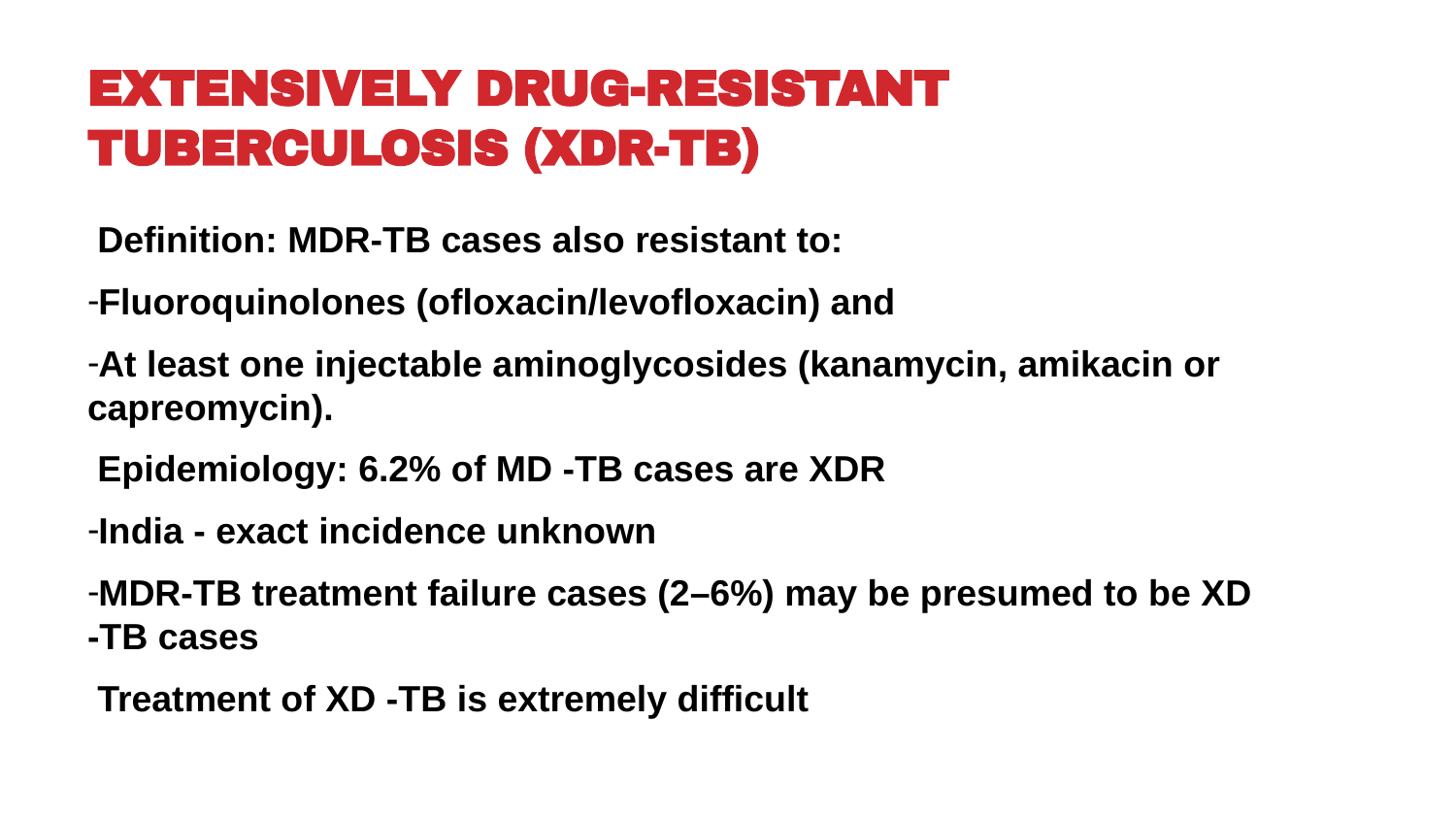

# Extensively Drug-resistant Tuberculosis (XDR-TB)
 Definition: MDR-TB cases also resistant to:
Fluoroquinolones (ofloxacin/levofloxacin) and
At least one injectable aminoglycosides (kanamycin, amikacin or capreomycin).
 Epidemiology: 6.2% of MD -TB cases are XDR
India - exact incidence unknown
MDR-TB treatment failure cases (2–6%) may be presumed to be XD -TB cases
 Treatment of XD -TB is extremely difficult